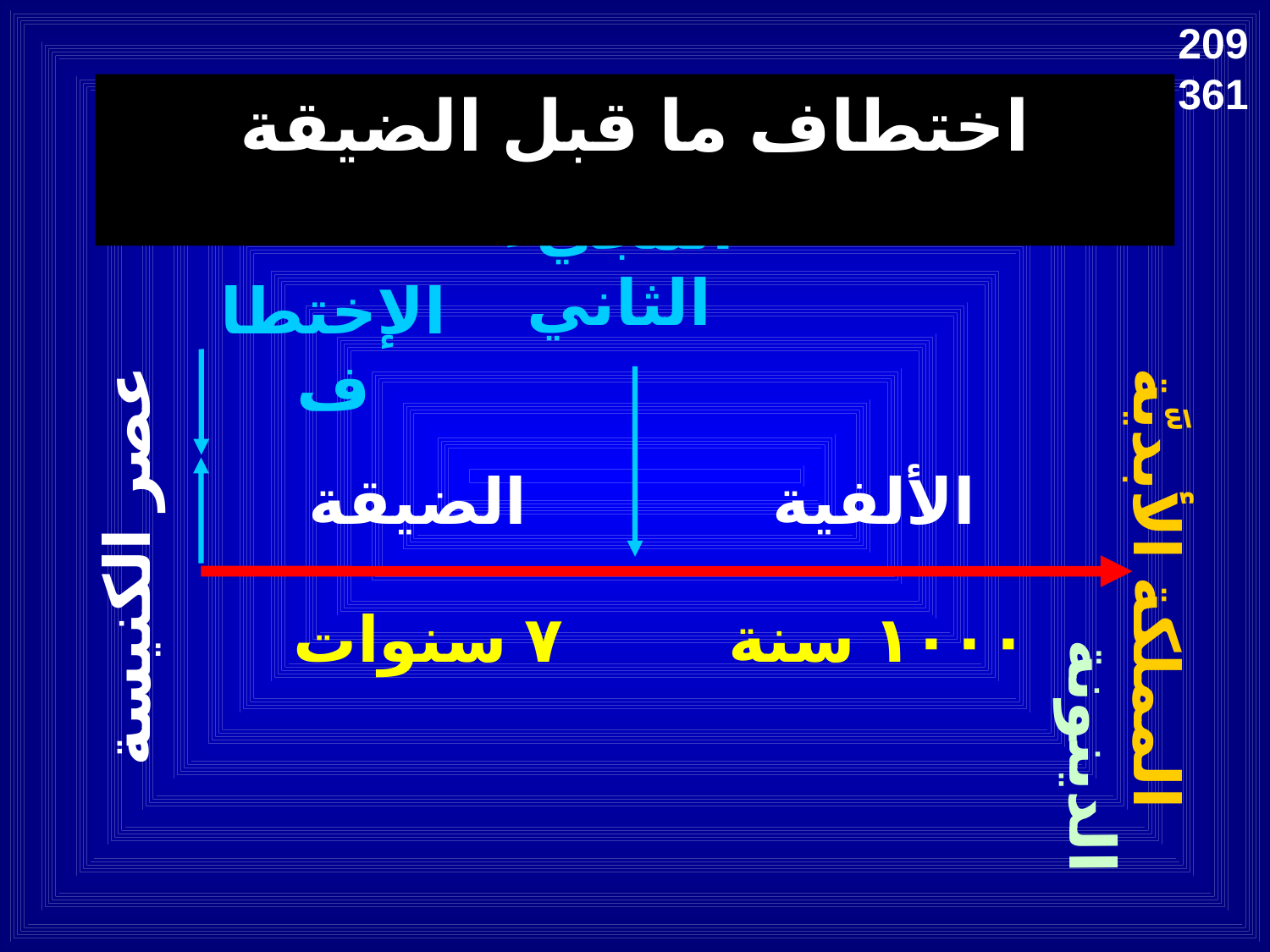

209
361
اختطاف ما قبل الضيقة
المجيء الثاني
الإختطاف

الضيقة
الألفية

عصر الكنيسة
المملكة الأبديَّة

٧ سنوات
١٠٠٠ سنة
الدينونة